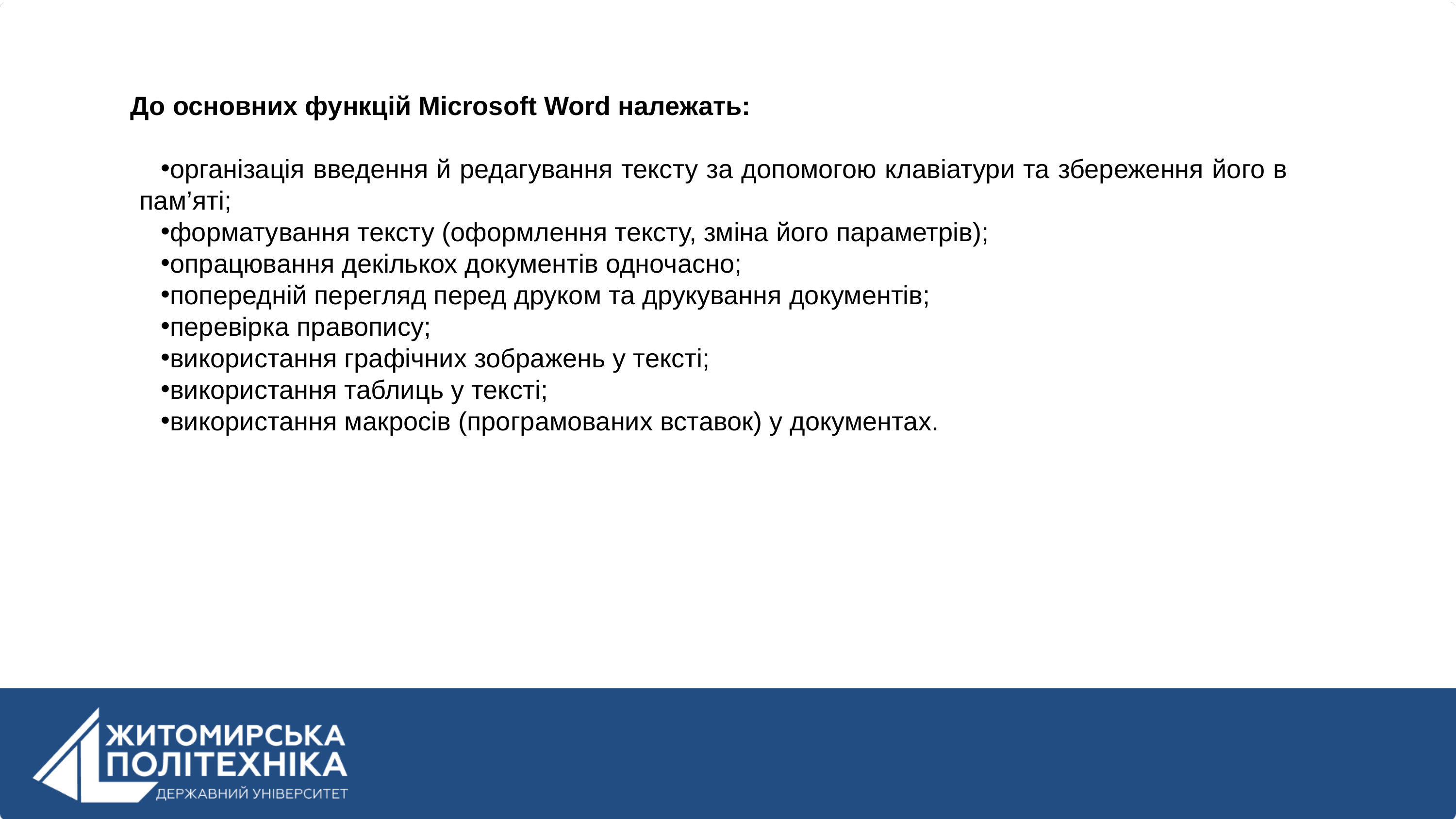

До основних функцій Microsoft Word належать:

організація введення й редагування тексту за допомогою клавіатури та збереження його в пам’яті;
форматування тексту (оформлення тексту, зміна його параметрів);
опрацювання декількох документів одночасно;
попередній перегляд перед друком та друкування документів;
перевірка правопису;
використання графічних зображень у тексті;
використання таблиць у тексті;
використання макросів (програмованих вставок) у документах.